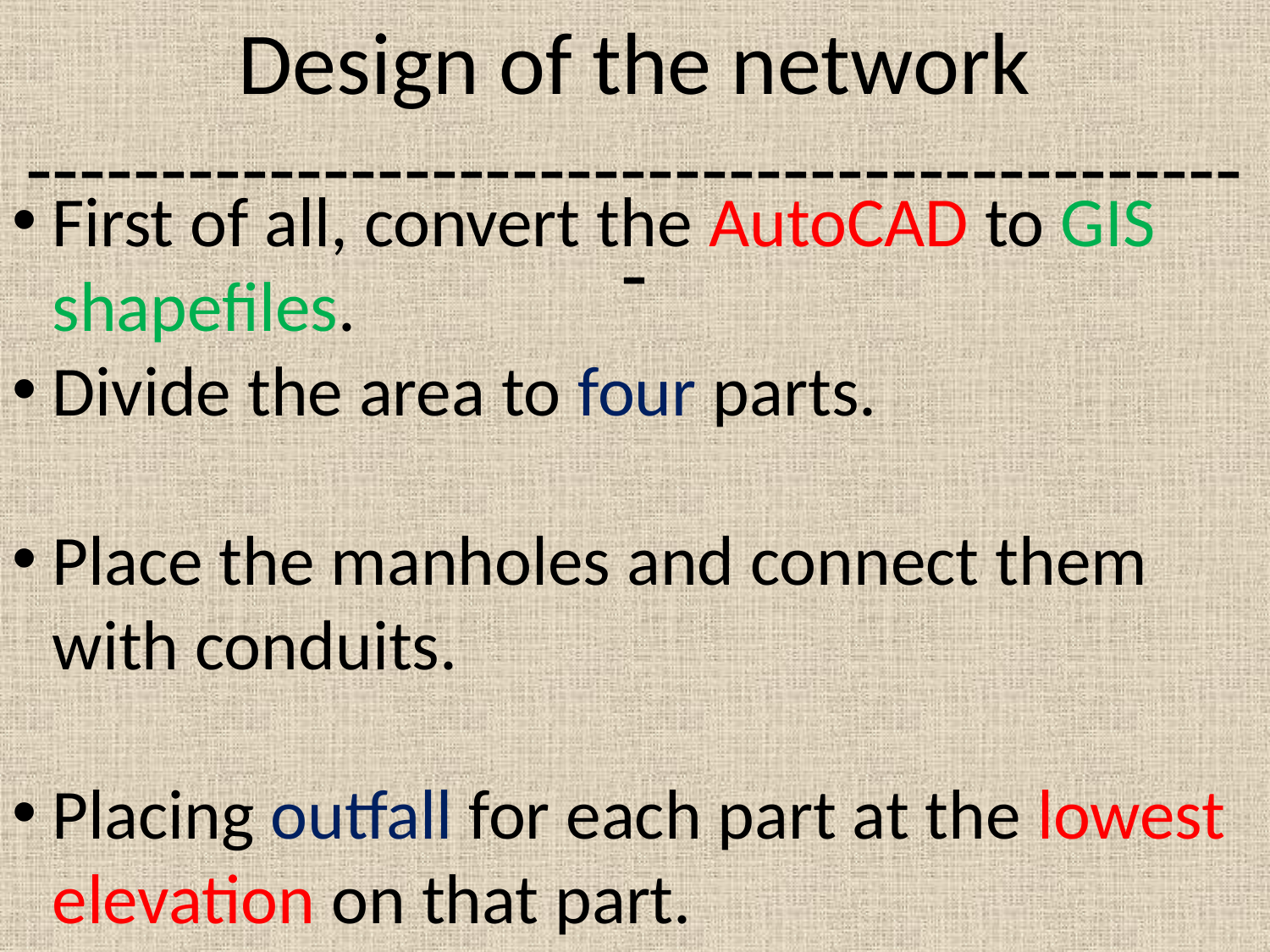

Design of the network
----------------------------------------------
First of all, convert the AutoCAD to GIS shapefiles.
Divide the area to four parts.
Place the manholes and connect them with conduits.
Placing outfall for each part at the lowest elevation on that part.